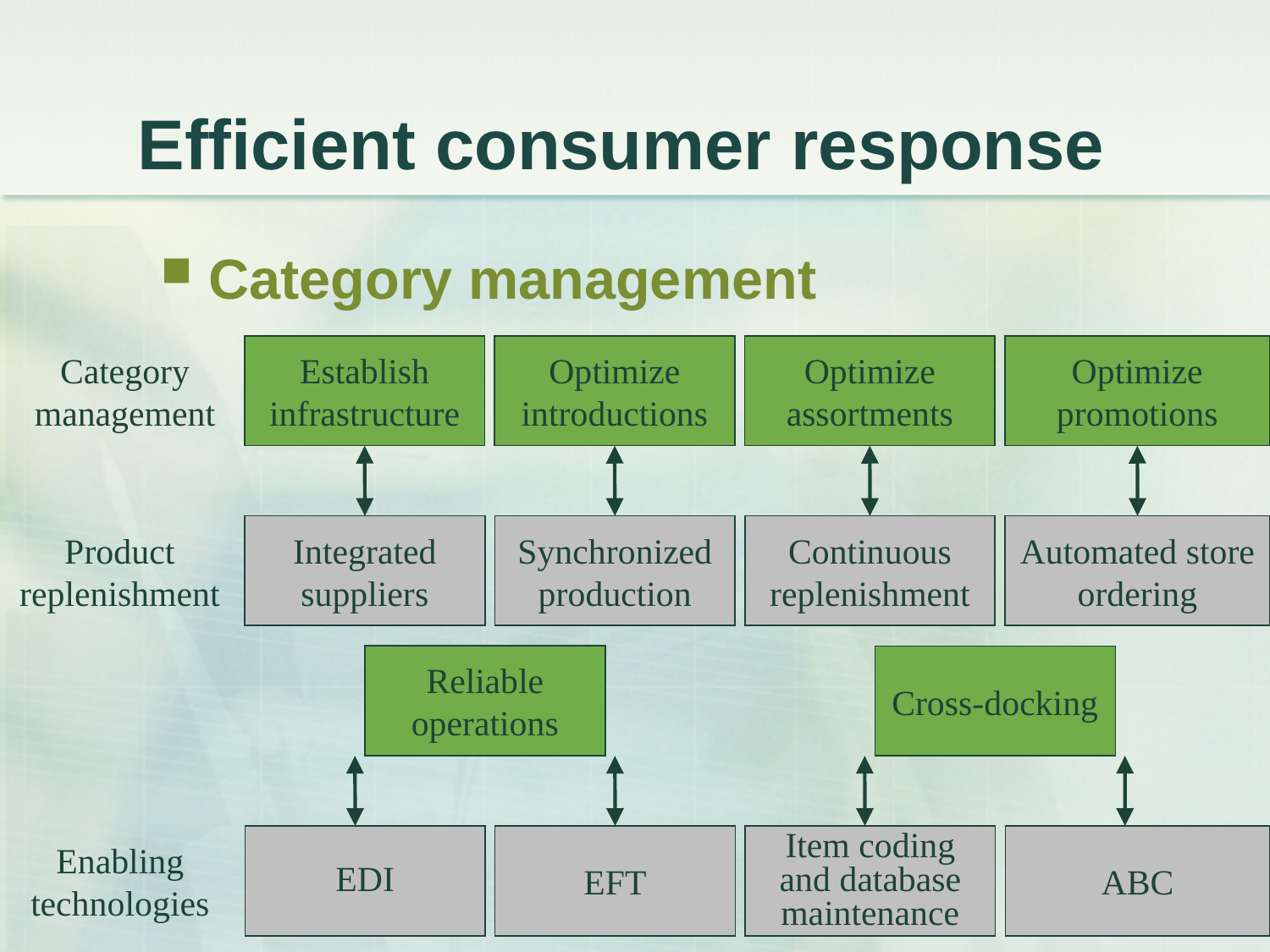

# Efficient consumer response
Category management
Category management
Establish infrastructure
Optimize introductions
Optimize assortments
Optimize promotions
Product replenishment
Integrated suppliers
Synchronized production
Continuous replenishment
Automated store ordering
Reliable operations
Cross-docking
Enabling technologies
EDI
EFT
Item coding and database maintenance
ABC